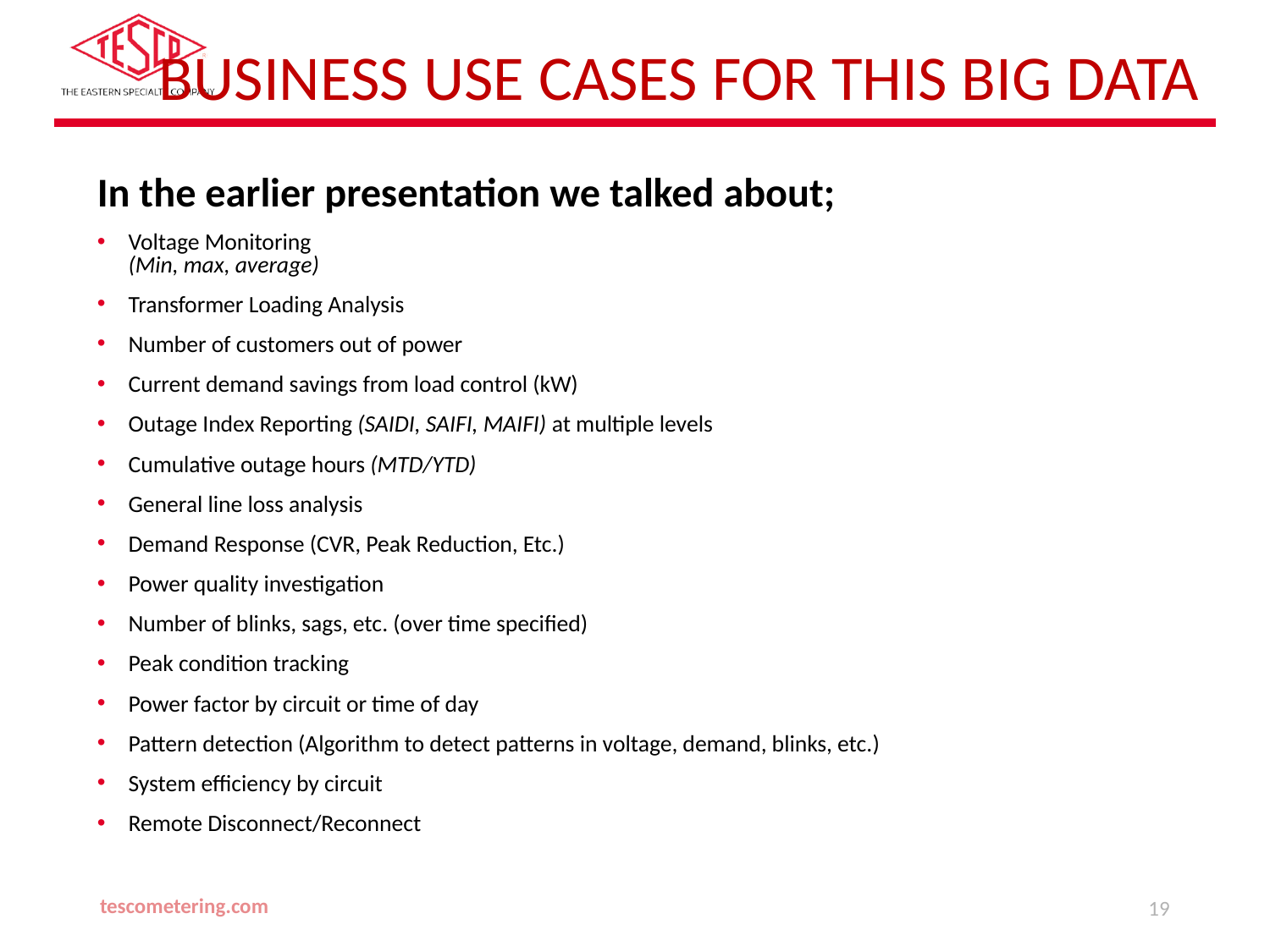

# Business Use Cases for this Big Data
In the earlier presentation we talked about;
Voltage Monitoring
(Min, max, average)
Transformer Loading Analysis
Number of customers out of power
Current demand savings from load control (kW)
Outage Index Reporting (SAIDI, SAIFI, MAIFI) at multiple levels
Cumulative outage hours (MTD/YTD)
General line loss analysis
Demand Response (CVR, Peak Reduction, Etc.)
Power quality investigation
Number of blinks, sags, etc. (over time specified)
Peak condition tracking
Power factor by circuit or time of day
Pattern detection (Algorithm to detect patterns in voltage, demand, blinks, etc.)
System efficiency by circuit
Remote Disconnect/Reconnect

tescometering.com
19